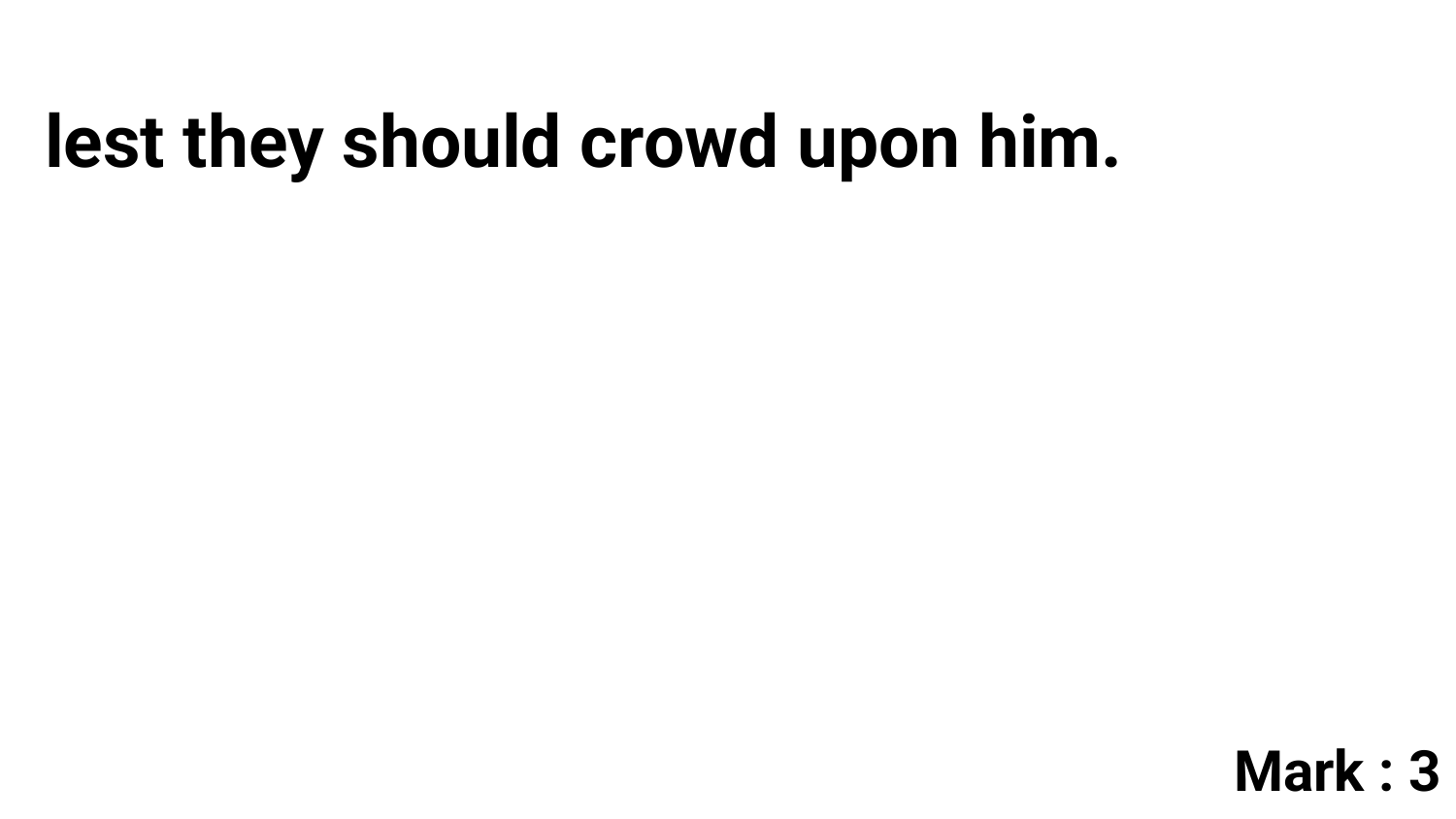

lest they should crowd upon him.
Mark : 3